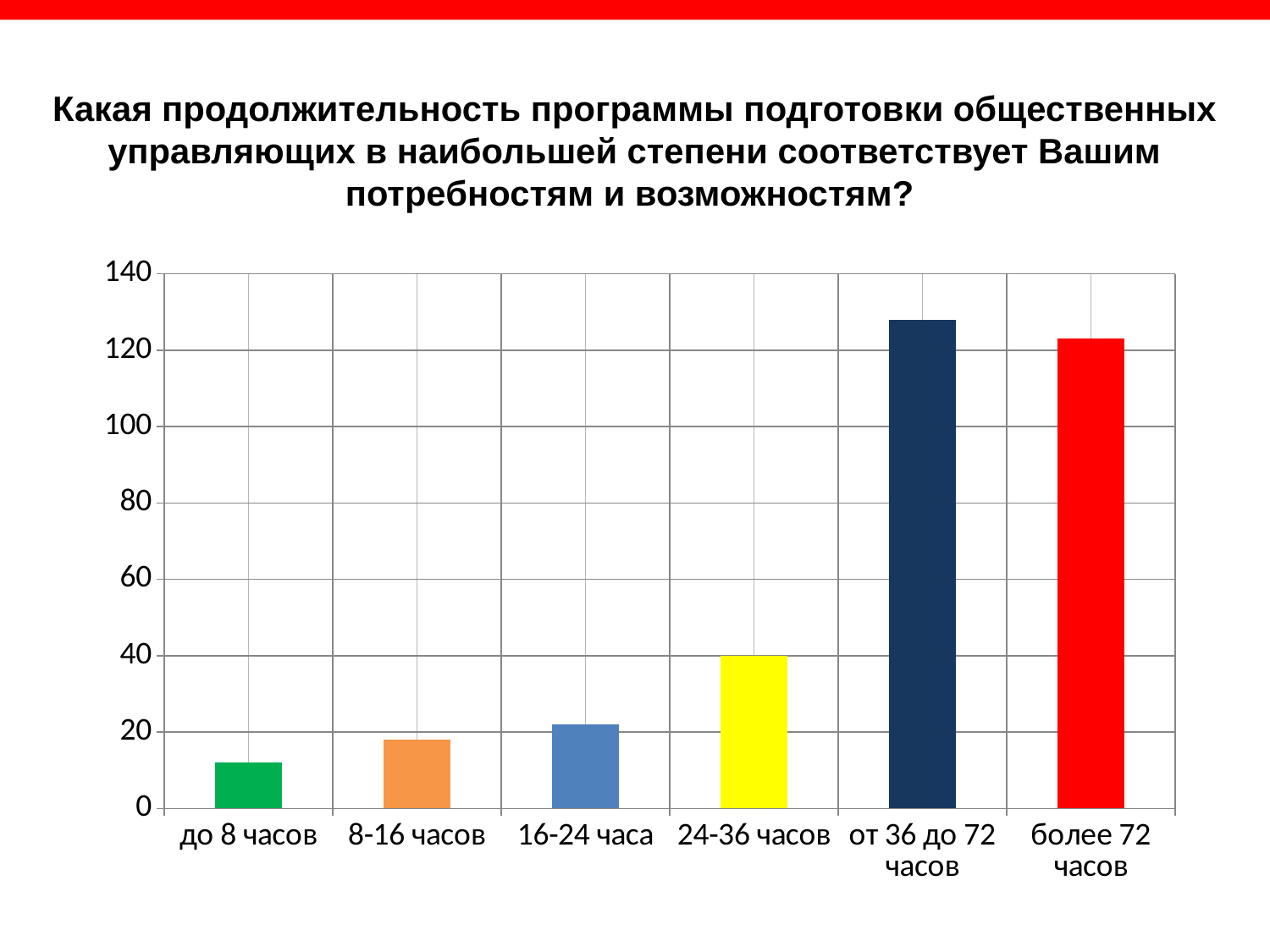

Какая продолжительность программы подготовки общественных управляющих в наибольшей степени соответствует Вашим потребностям и возможностям?

### Chart

| Category | Ряд 1 | Столбец1 | Столбец2 |
|---|---|---|---|
| до 8 часов | 12.0 | None | None |
| 8-16 часов | 18.0 | None | None |
| 16-24 часа | 22.0 | None | None |
| 24-36 часов | 40.0 | None | None |
| от 36 до 72 часов | 128.0 | None | None |
| более 72 часов | 123.0 | None | None |